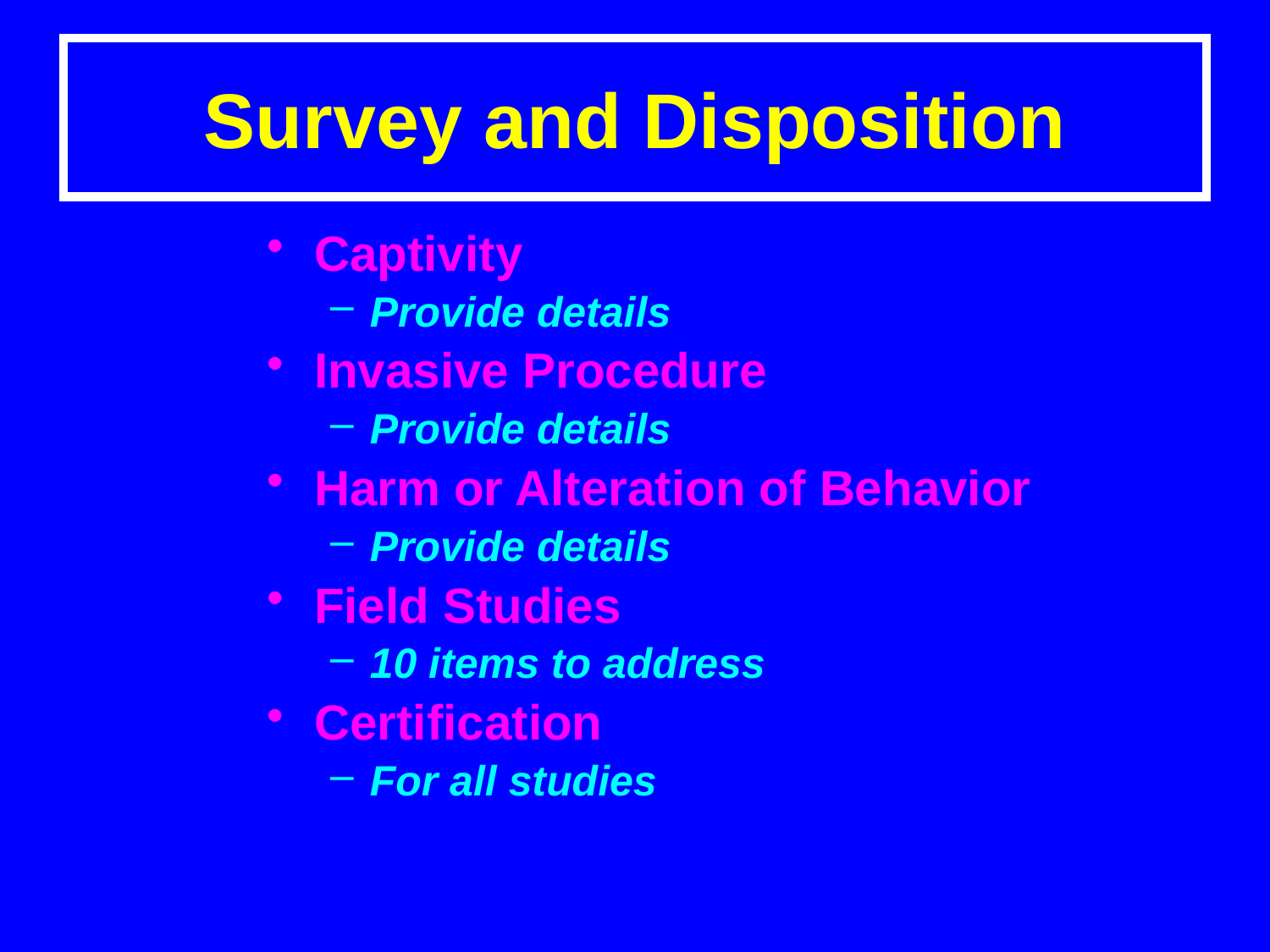

# Survey and Disposition
Captivity
Provide details
Invasive Procedure
Provide details
Harm or Alteration of Behavior
Provide details
Field Studies
10 items to address
Certification
For all studies